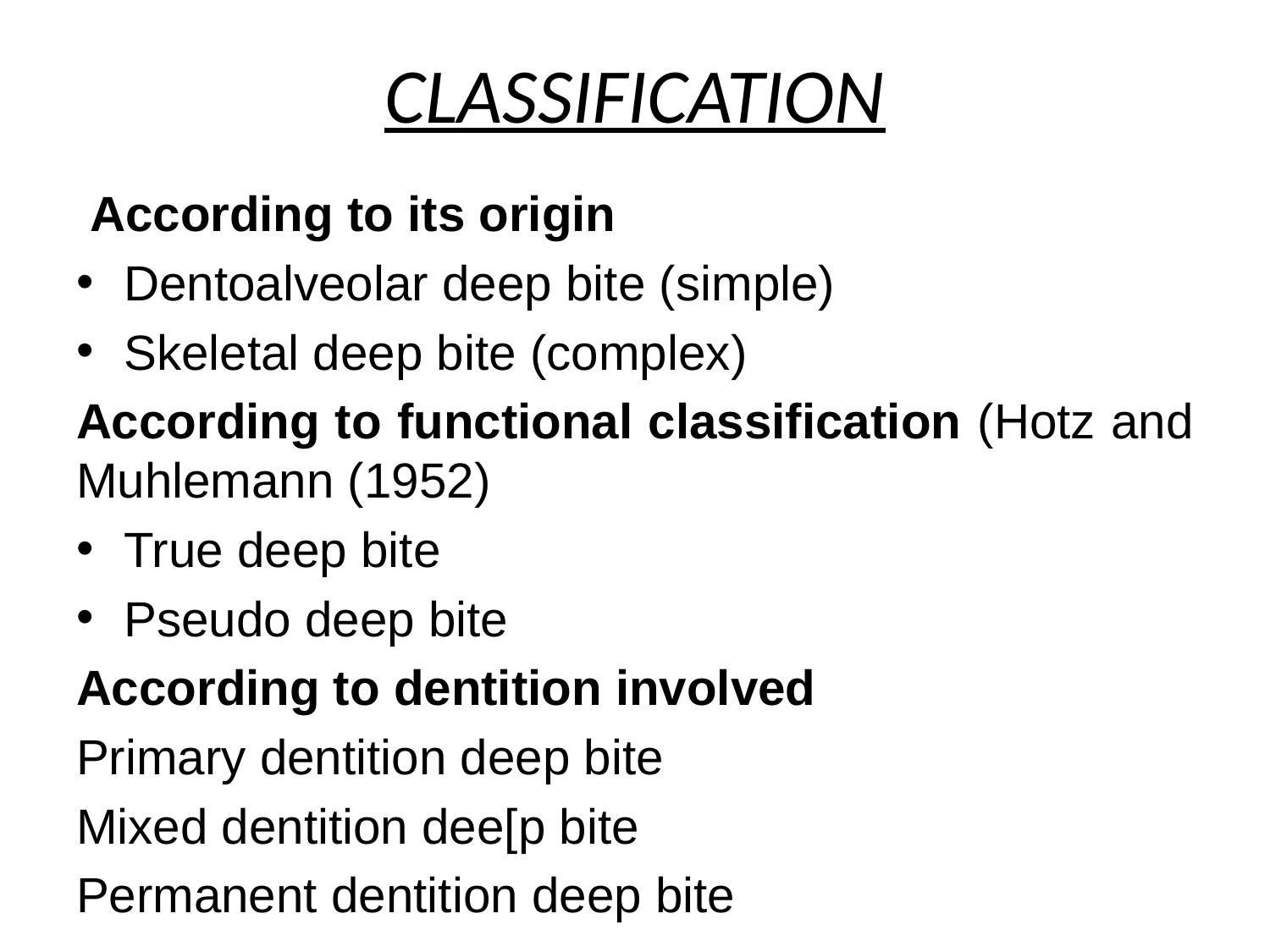

# CLASSIFICATION
 According to its origin
Dentoalveolar deep bite (simple)
Skeletal deep bite (complex)
According to functional classification (Hotz and Muhlemann (1952)
True deep bite
Pseudo deep bite
According to dentition involved
Primary dentition deep bite
Mixed dentition dee[p bite
Permanent dentition deep bite